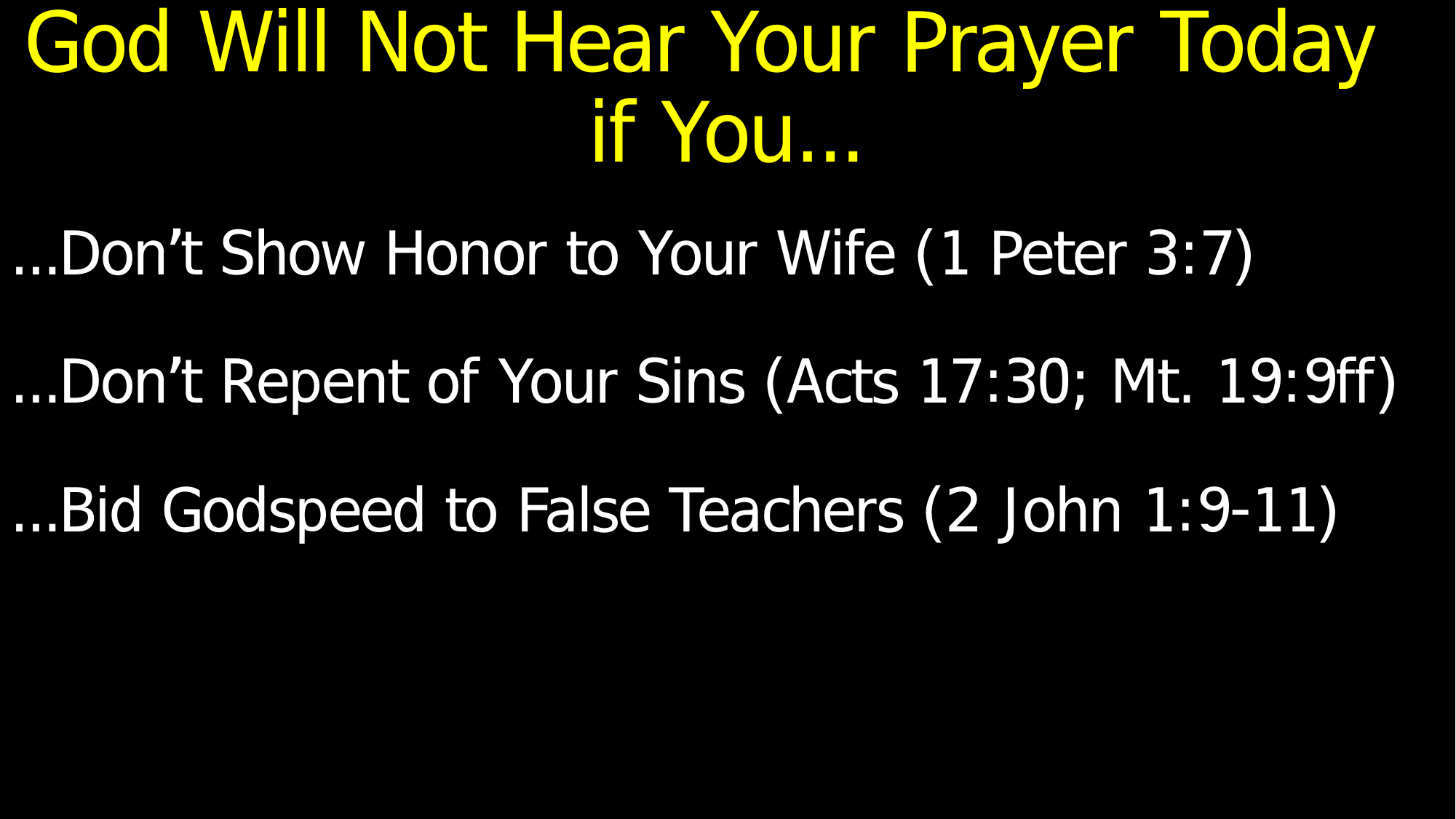

# God Will Not Hear Your Prayer Today   if You…
…Don’t Show Honor to Your Wife (1 Peter 3:7)

…Don’t Repent of Your Sins (Acts 17:30; Mt. 19:9ff)

…Bid Godspeed to False Teachers (2 John 1:9-11)